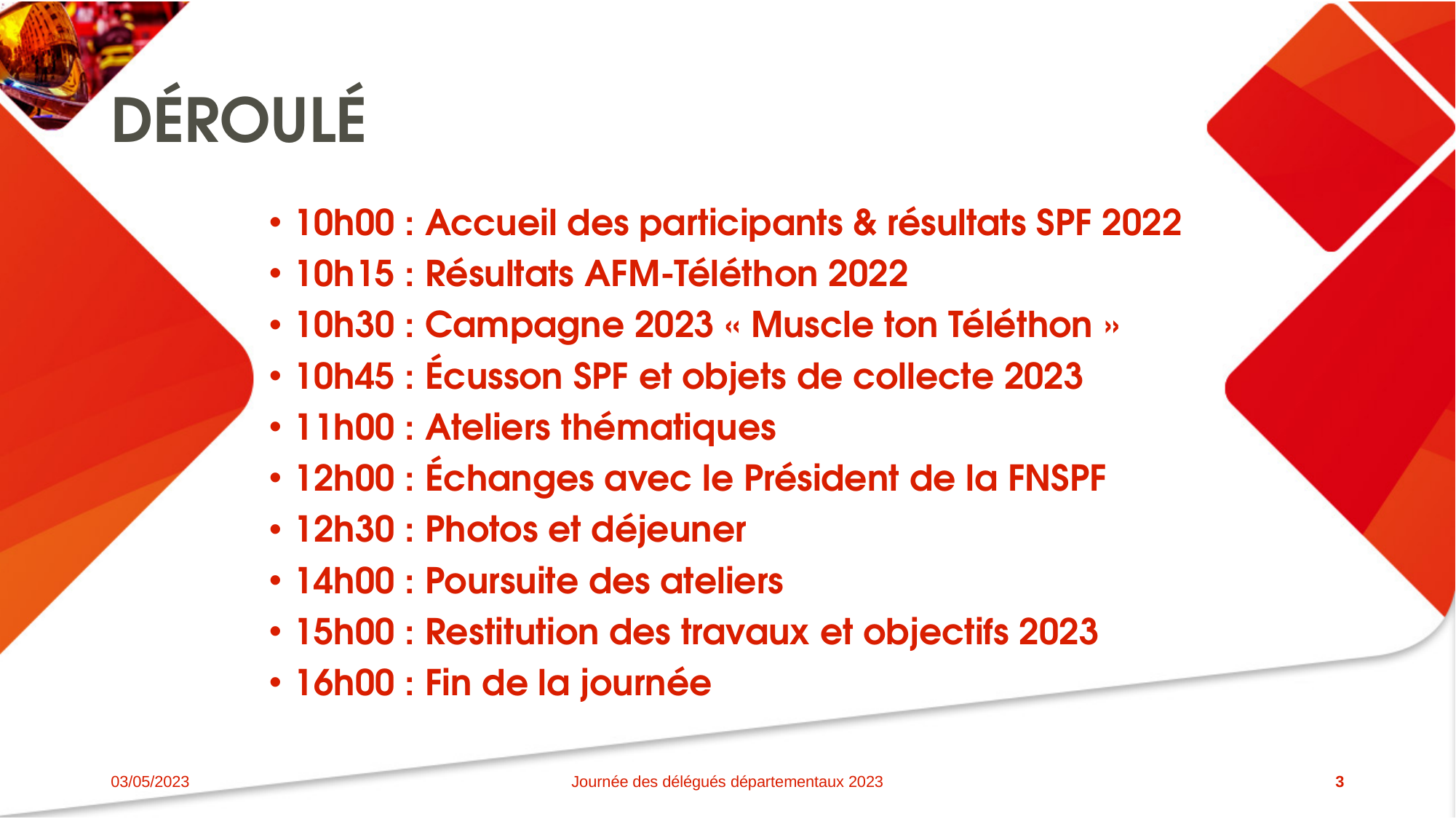

# déroulé
10h00 : Accueil des participants & résultats SPF 2022
10h15 : Résultats AFM-Téléthon 2022
10h30 : Campagne 2023 « Muscle ton Téléthon »
10h45 : Écusson SPF et objets de collecte 2023
11h00 : Ateliers thématiques
12h00 : Échanges avec le Président de la FNSPF
12h30 : Photos et déjeuner
14h00 : Poursuite des ateliers
15h00 : Restitution des travaux et objectifs 2023
16h00 : Fin de la journée
03/05/2023
Journée des délégués départementaux 2023
3